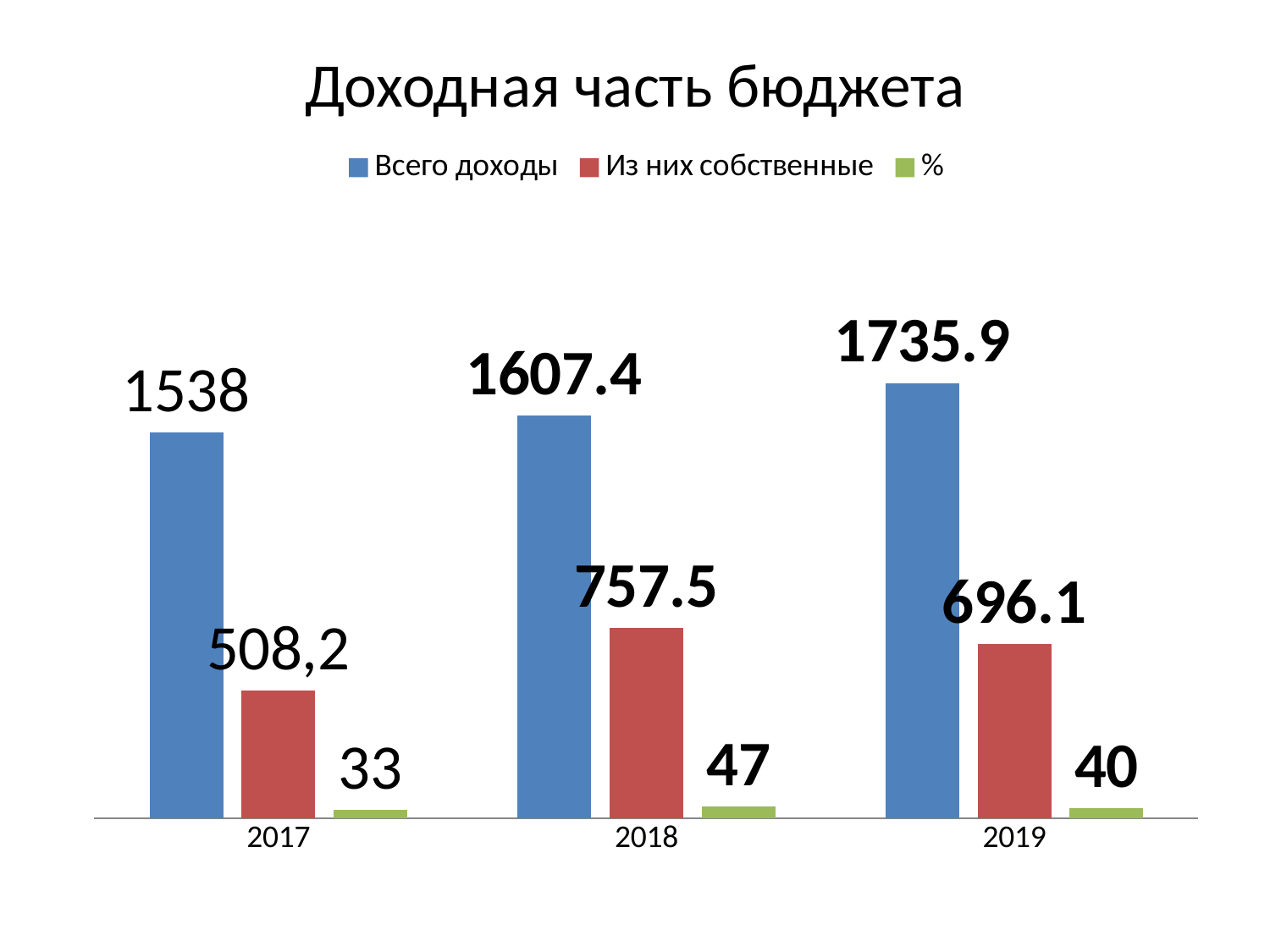

# Доходная часть бюджета

### Chart:

| Category | Всего доходы | Из них собственные | % |
|---|---|---|---|
| 2017 | 1538.0 | 508.2 | 33.0 |
| 2018 | 1607.4 | 757.5 | 47.0 |
| 2019 | 1735.9 | 696.1 | 40.0 |